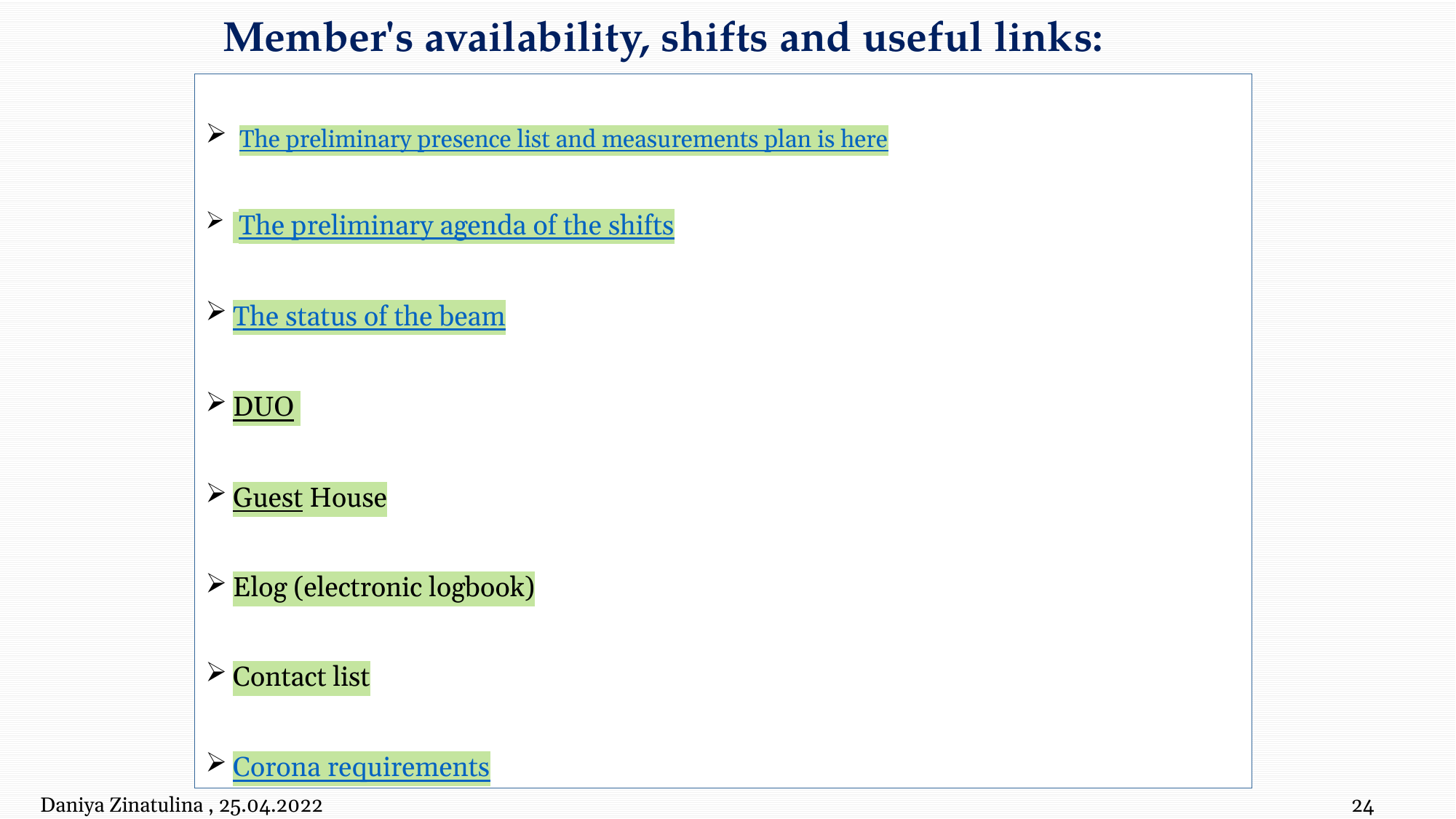

# Member's availability, shifts and useful links:

 The preliminary presence list and measurements plan is here

 The preliminary agenda of the shifts

The status of the beam

DUO

Guest House

Elog (electronic logbook)

Contact list

Corona requirements

Daniya Zinatulina , 25.04.2022                                                                                                                                                                                                                  24